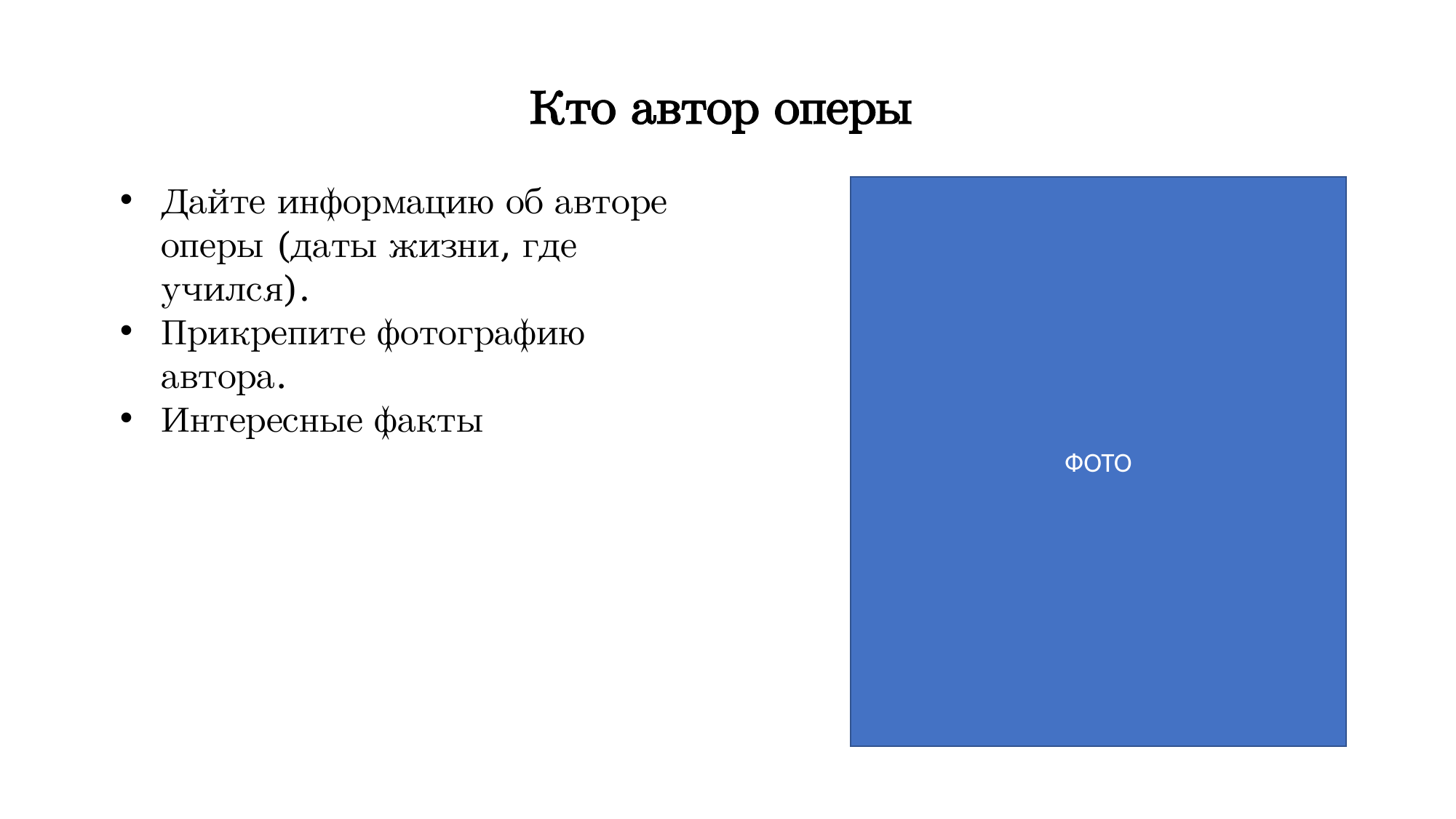

Кто автор оперы
Дайте информацию об авторе оперы (даты жизни, где учился).
Прикрепите фотографию автора.
Интересные факты
ФОТО